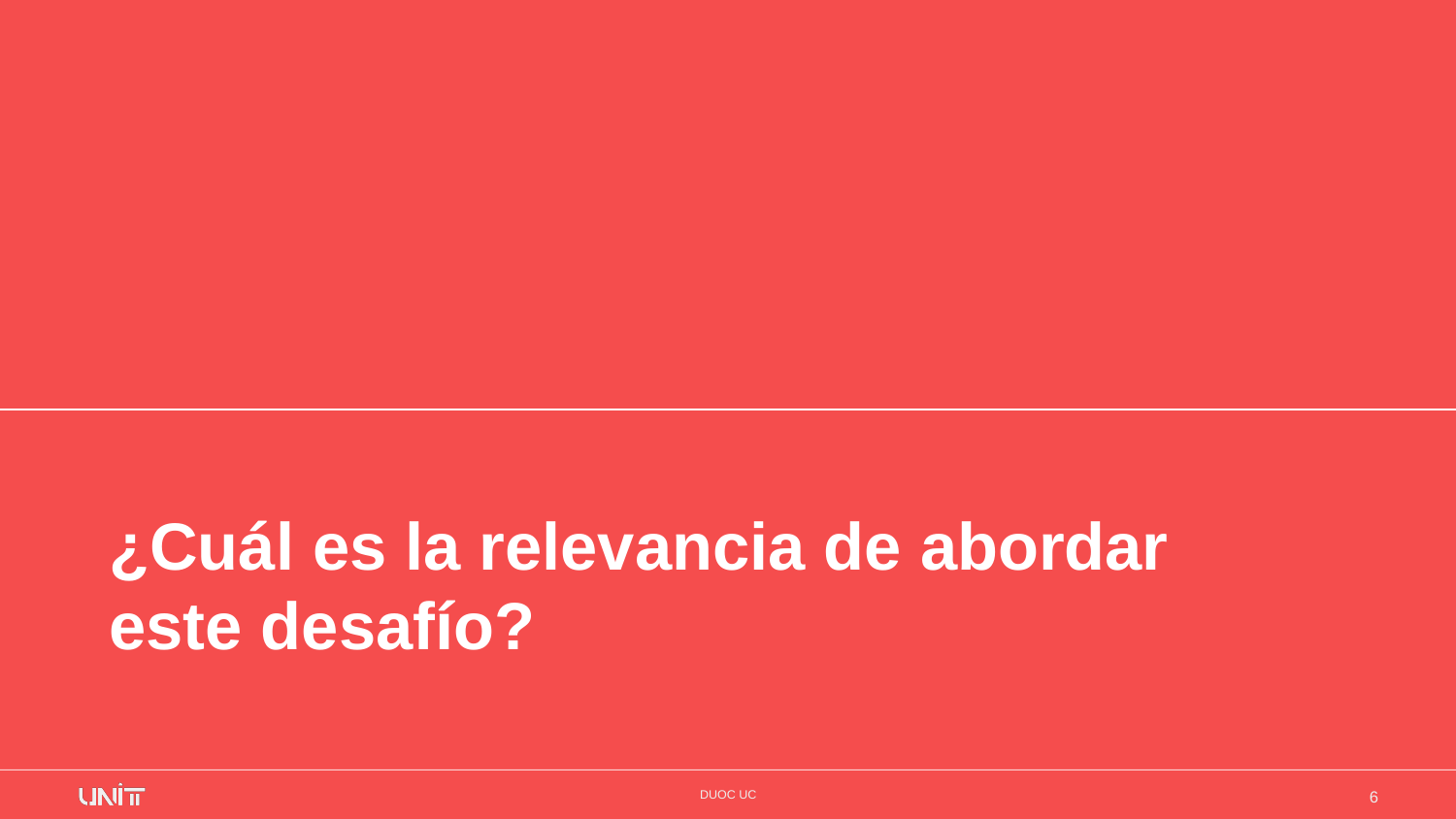

¿Cuál es la relevancia de abordar este desafío?